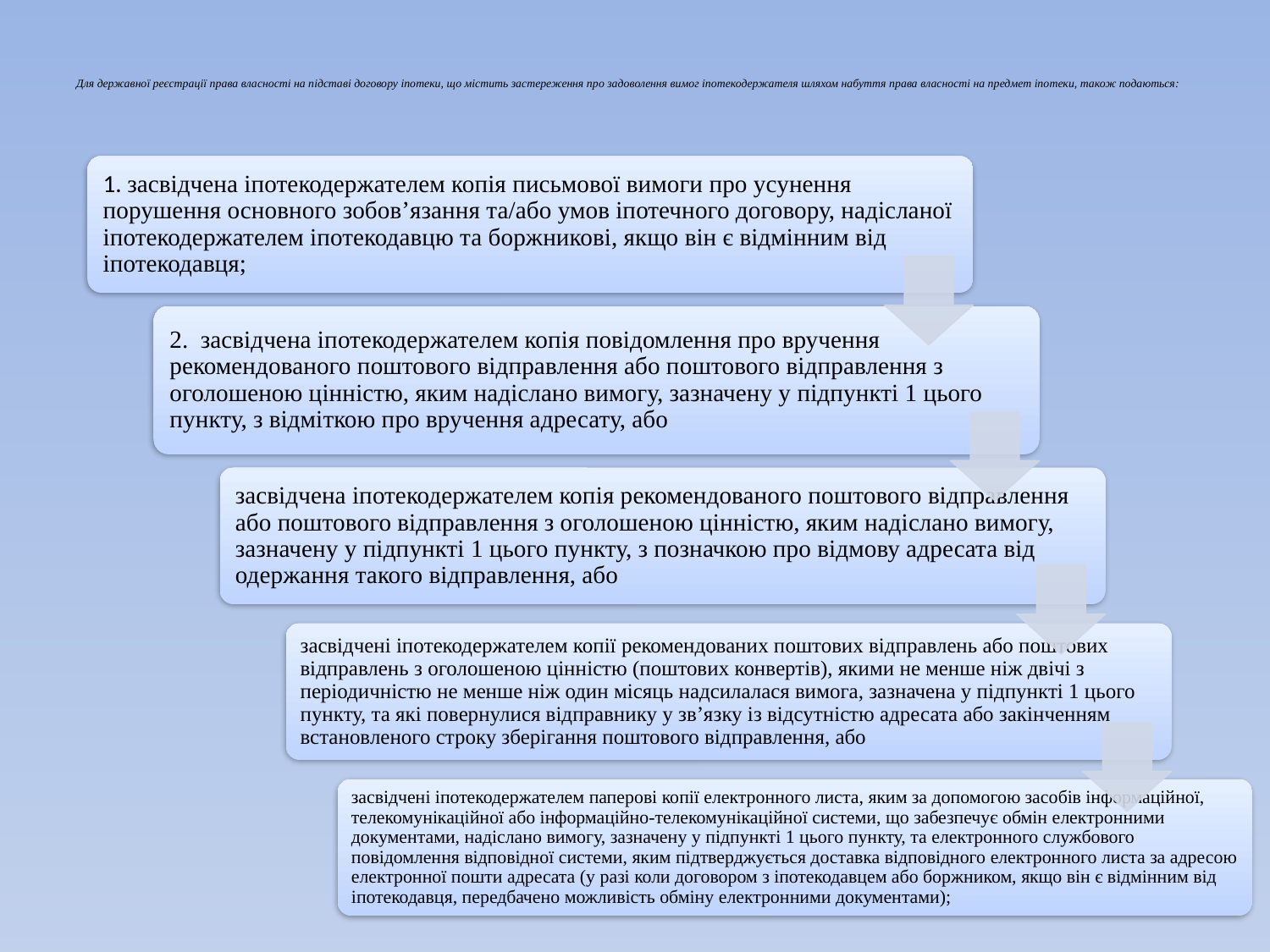

# Для державної реєстрації права власності на підставі договору іпотеки, що містить застереження про задоволення вимог іпотекодержателя шляхом набуття права власності на предмет іпотеки, також подаються:
1. засвідчена іпотекодержателем копія письмової вимоги про усунення порушення основного зобов’язання та/або умов іпотечного договору, надісланої іпотекодержателем іпотекодавцю та боржникові, якщо він є відмінним від іпотекодавця;
2.  засвідчена іпотекодержателем копія повідомлення про вручення рекомендованого поштового відправлення або поштового відправлення з оголошеною цінністю, яким надіслано вимогу, зазначену у підпункті 1 цього пункту, з відміткою про вручення адресату, або
засвідчена іпотекодержателем копія рекомендованого поштового відправлення або поштового відправлення з оголошеною цінністю, яким надіслано вимогу, зазначену у підпункті 1 цього пункту, з позначкою про відмову адресата від одержання такого відправлення, або
засвідчені іпотекодержателем копії рекомендованих поштових відправлень або поштових відправлень з оголошеною цінністю (поштових конвертів), якими не менше ніж двічі з періодичністю не менше ніж один місяць надсилалася вимога, зазначена у підпункті 1 цього пункту, та які повернулися відправнику у зв’язку із відсутністю адресата або закінченням встановленого строку зберігання поштового відправлення, або
засвідчені іпотекодержателем паперові копії електронного листа, яким за допомогою засобів інформаційної, телекомунікаційної або інформаційно-телекомунікаційної системи, що забезпечує обмін електронними документами, надіслано вимогу, зазначену у підпункті 1 цього пункту, та електронного службового повідомлення відповідної системи, яким підтверджується доставка відповідного електронного листа за адресою електронної пошти адресата (у разі коли договором з іпотекодавцем або боржником, якщо він є відмінним від іпотекодавця, передбачено можливість обміну електронними документами);